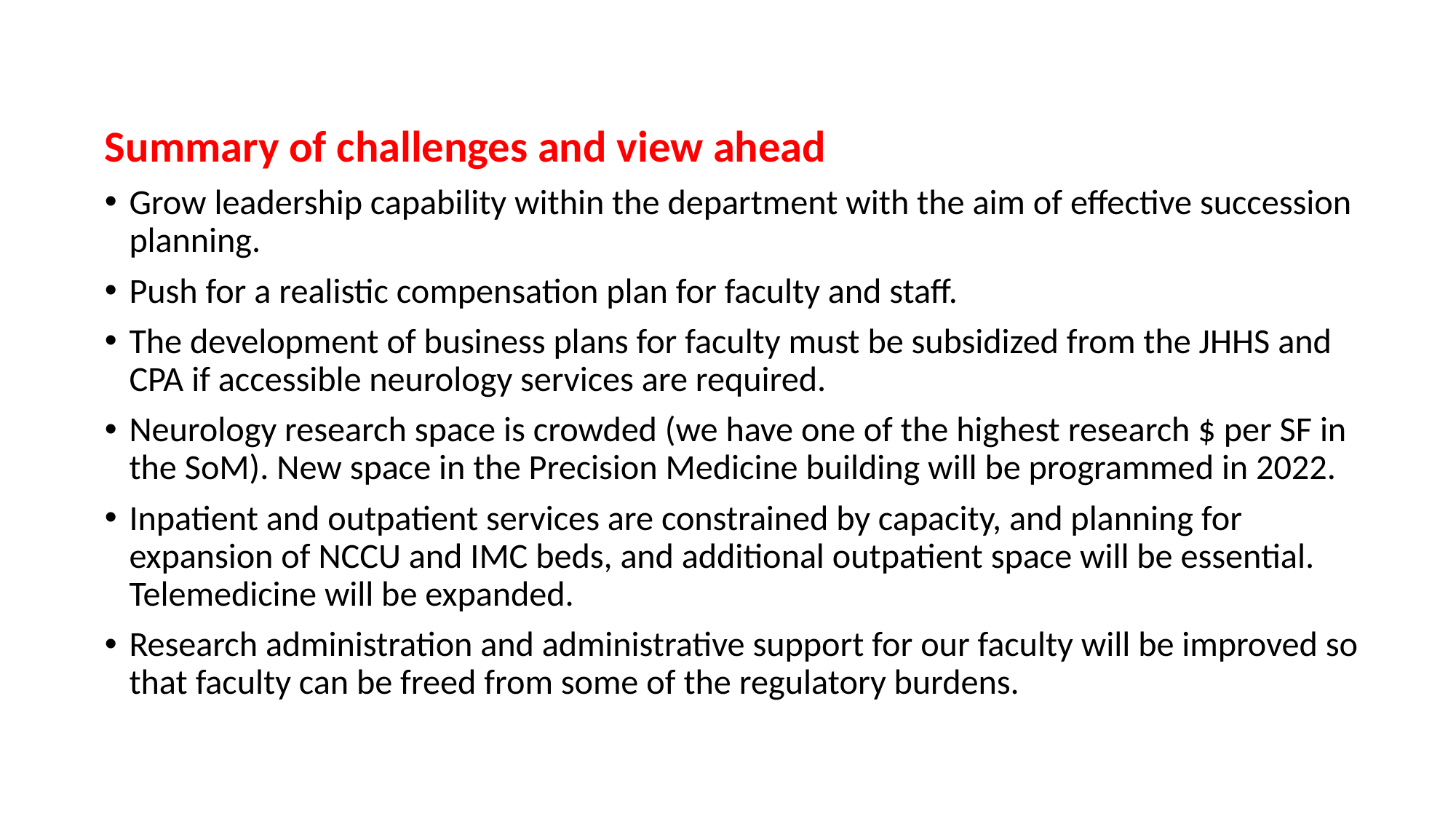

Summary of challenges and view ahead
Grow leadership capability within the department with the aim of effective succession planning.
Push for a realistic compensation plan for faculty and staff.
The development of business plans for faculty must be subsidized from the JHHS and CPA if accessible neurology services are required.
Neurology research space is crowded (we have one of the highest research $ per SF in the SoM). New space in the Precision Medicine building will be programmed in 2022.
Inpatient and outpatient services are constrained by capacity, and planning for expansion of NCCU and IMC beds, and additional outpatient space will be essential. Telemedicine will be expanded.
Research administration and administrative support for our faculty will be improved so that faculty can be freed from some of the regulatory burdens.